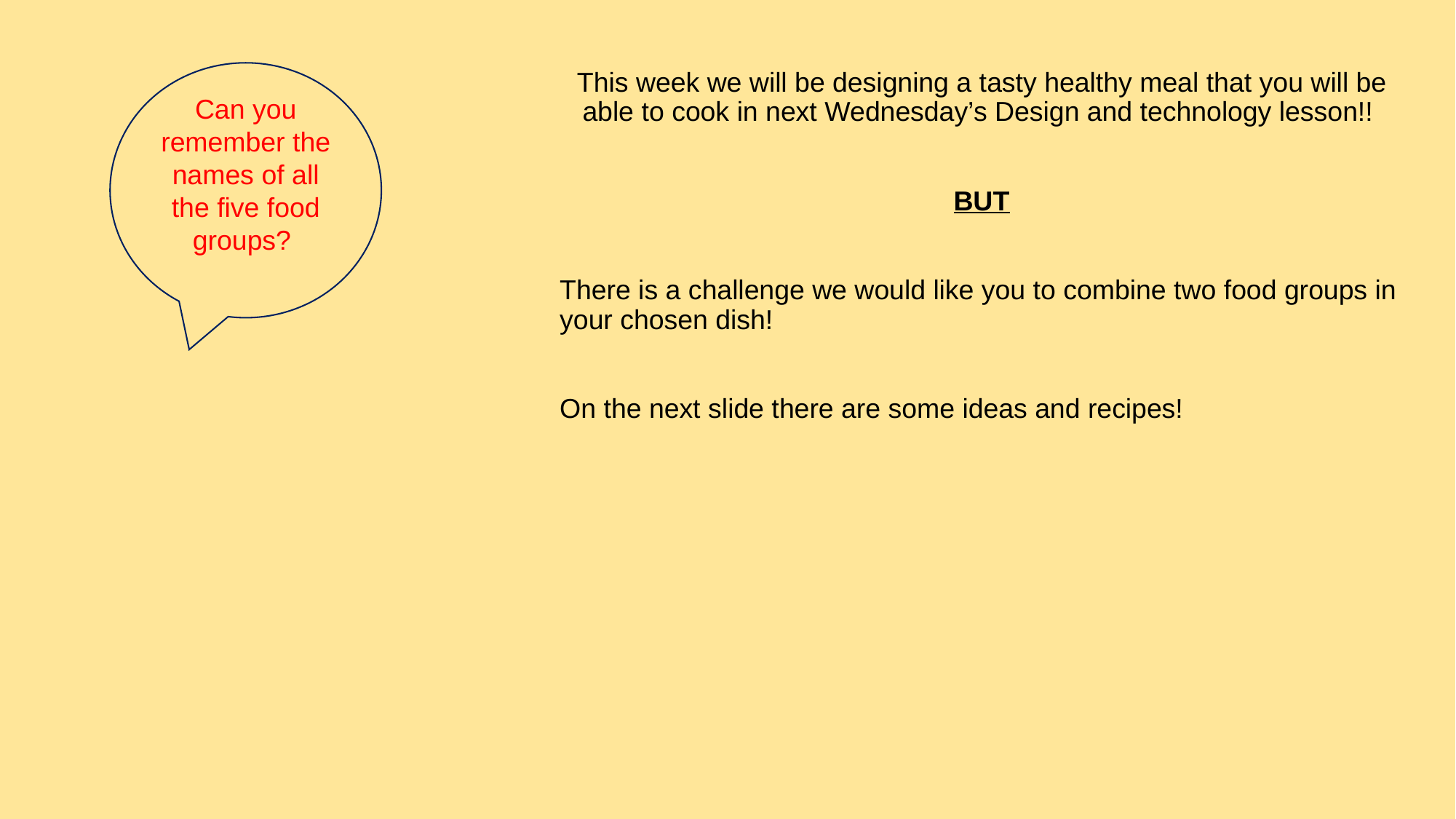

Can you remember the names of all the five food groups?

This week we will be designing a tasty healthy meal that you will be able to cook in next Wednesday’s Design and technology lesson!!

BUT

There is a challenge we would like you to combine two food groups in your chosen dish!

On the next slide there are some ideas and recipes!